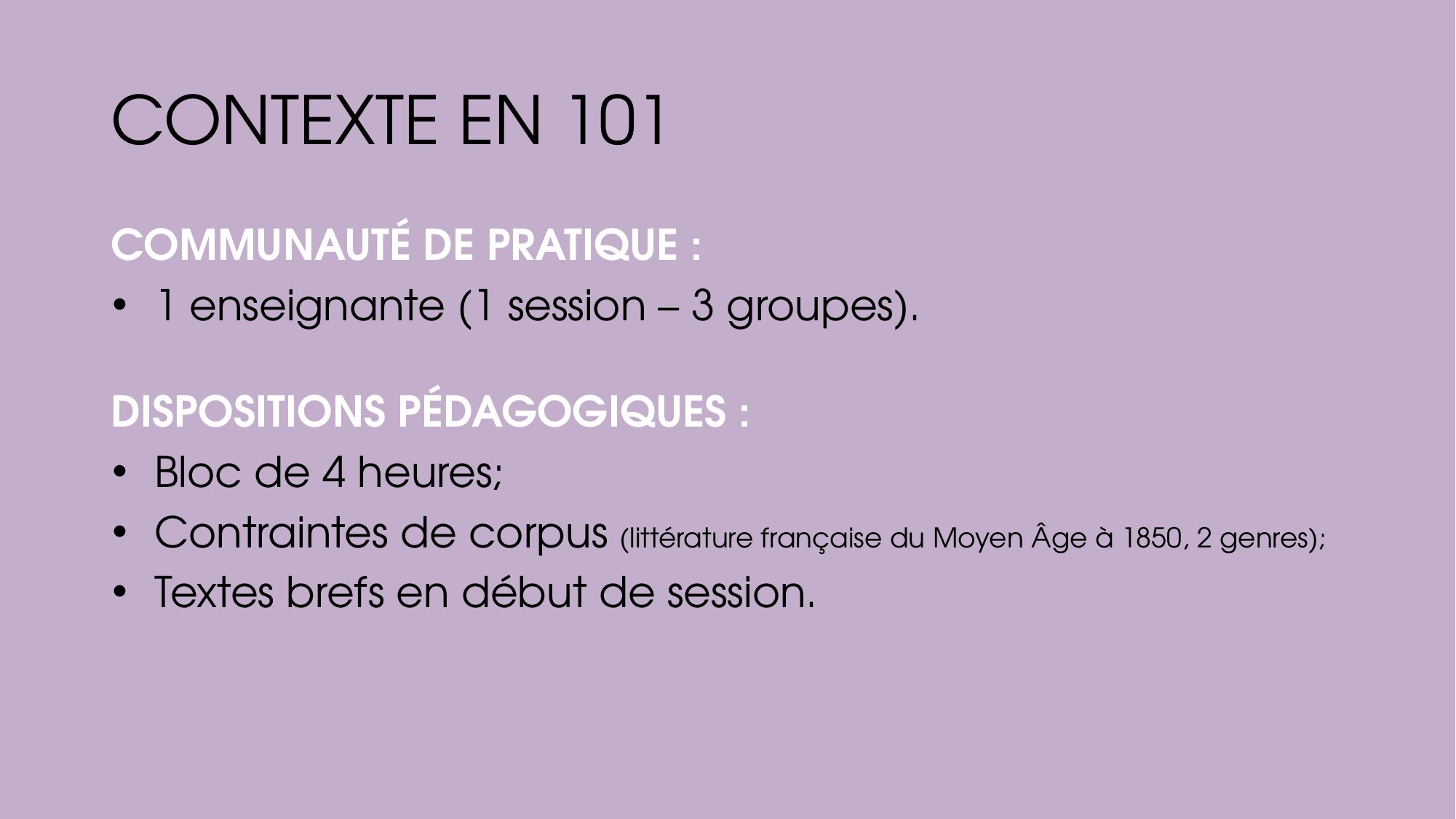

# CONTEXTE EN 101
COMMUNAUTÉ DE PRATIQUE :
1 enseignante (1 session – 3 groupes).

DISPOSITIONS PÉDAGOGIQUES :
Bloc de 4 heures;
Contraintes de corpus (littérature française du Moyen Âge à 1850, 2 genres);
Textes brefs en début de session.